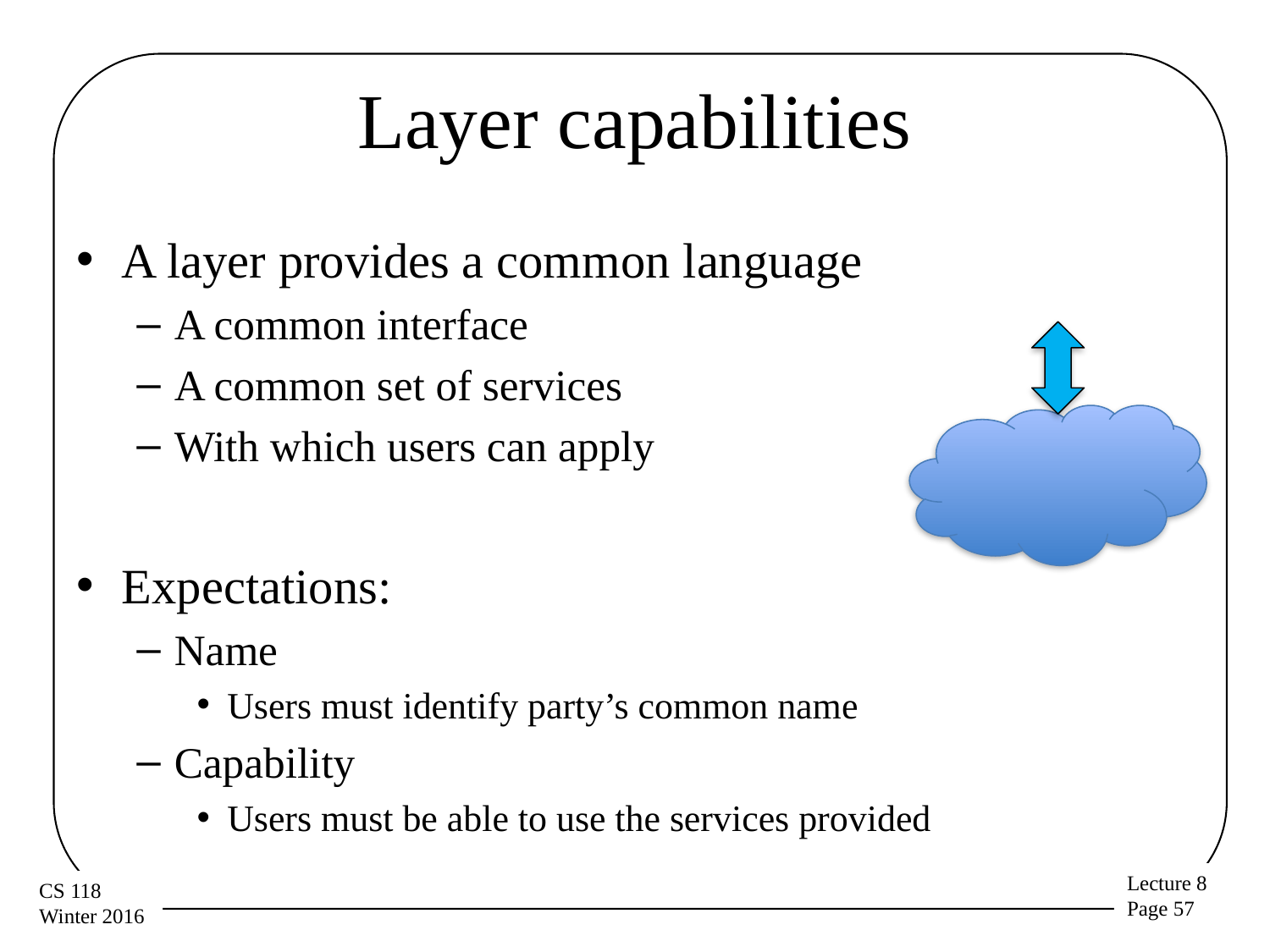

# Layer capabilities
A layer provides a common language
A common interface
A common set of services
With which users can apply

Expectations:
Name
Users must identify party’s common name
Capability
Users must be able to use the services provided